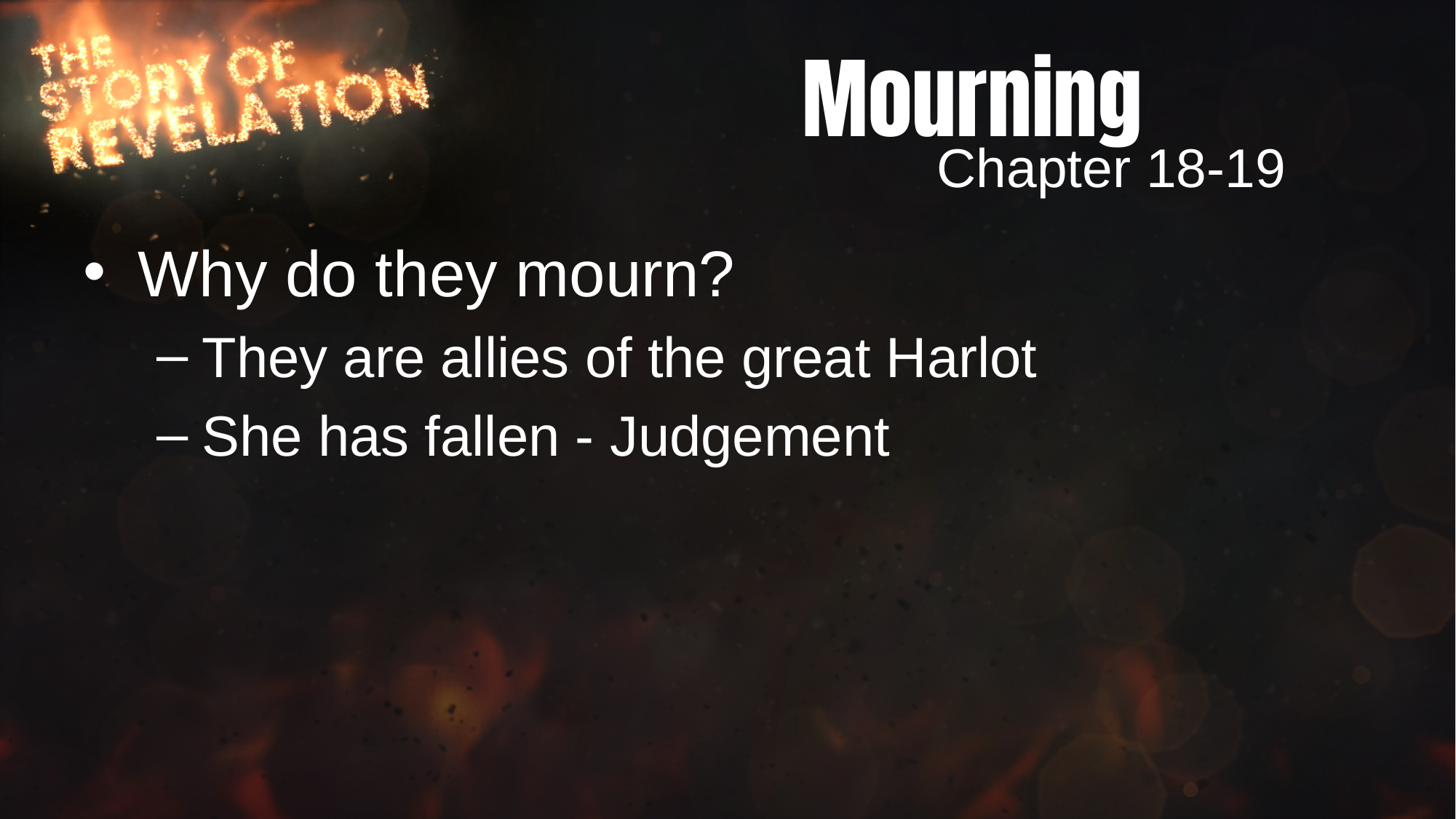

# Mourning
Chapter 18-19
Why do they mourn?
They are allies of the great Harlot
She has fallen - Judgement